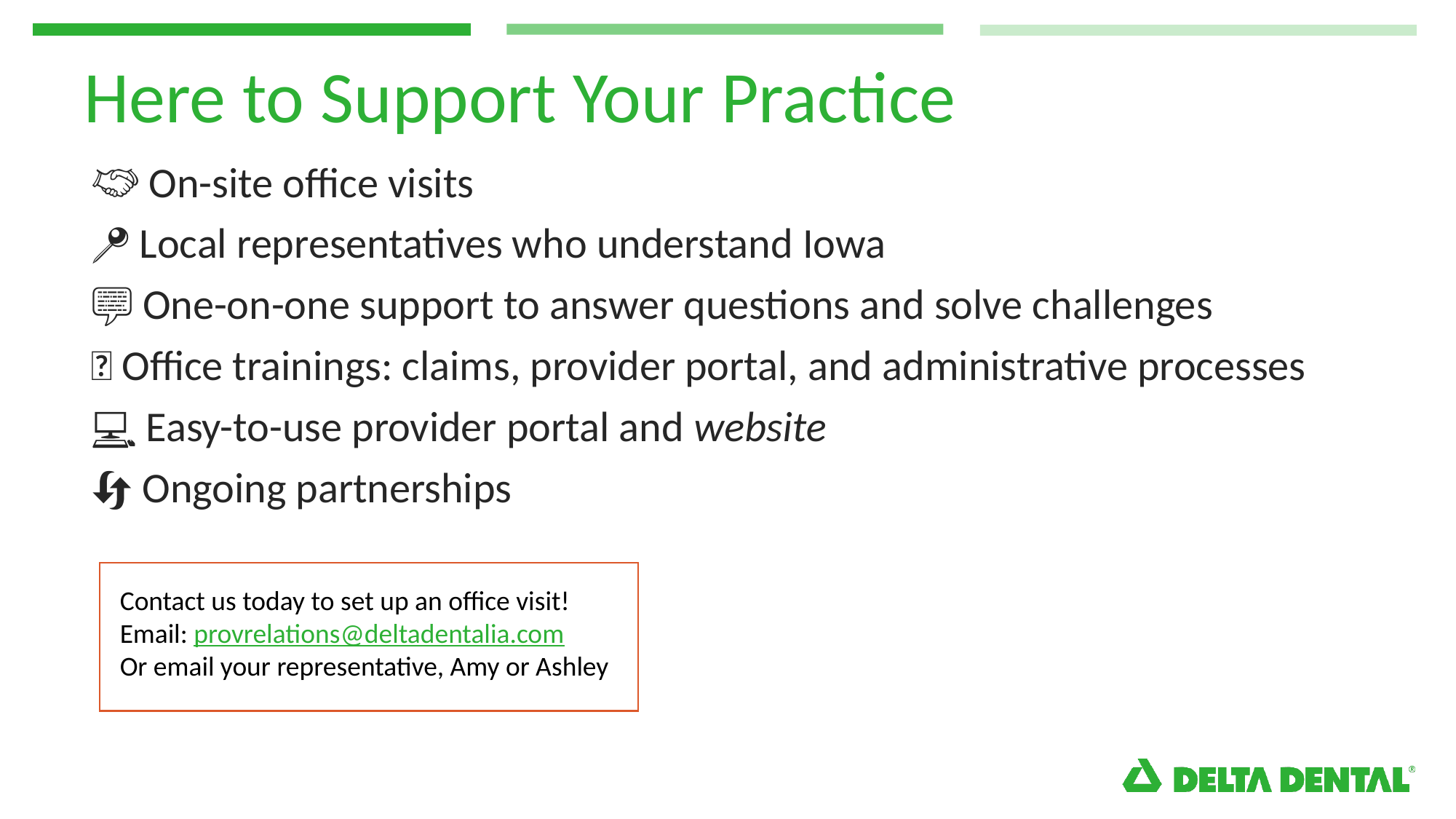

# Here to Support Your Practice
🤝 On-site office visits
📍 Local representatives who understand Iowa
💬 One-on-one support to answer questions and solve challenges
🧩 Office trainings: claims, provider portal, and administrative processes
💻 Easy-to-use provider portal and website
🔄 Ongoing partnerships

Contact us today to set up an office visit!
Email: provrelations@deltadentalia.com
Or email your representative, Amy or Ashley